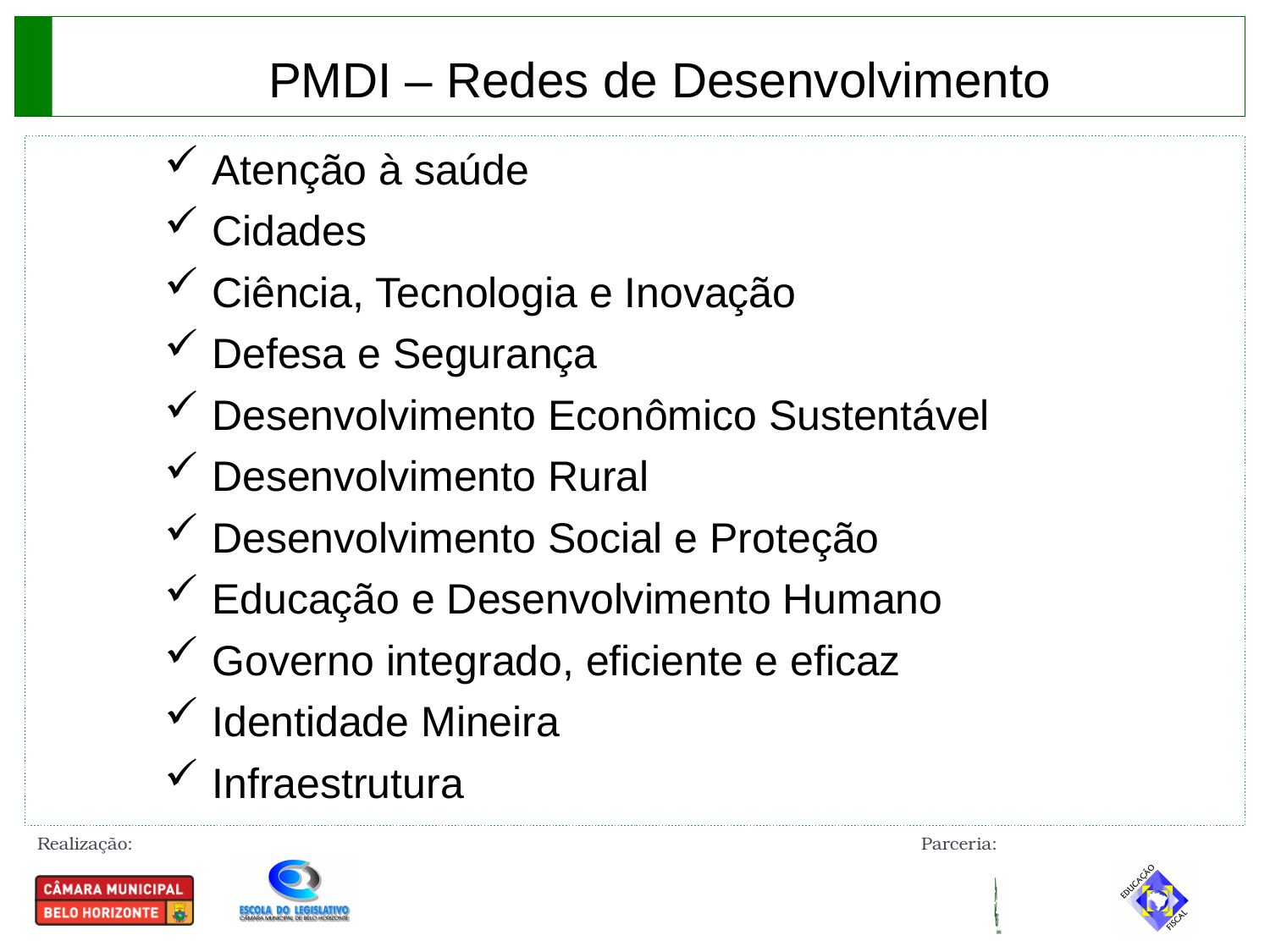

PMDI – Redes de Desenvolvimento
Atenção à saúde
Cidades
Ciência, Tecnologia e Inovação
Defesa e Segurança
Desenvolvimento Econômico Sustentável
Desenvolvimento Rural
Desenvolvimento Social e Proteção
Educação e Desenvolvimento Humano
Governo integrado, eficiente e eficaz
Identidade Mineira
Infraestrutura